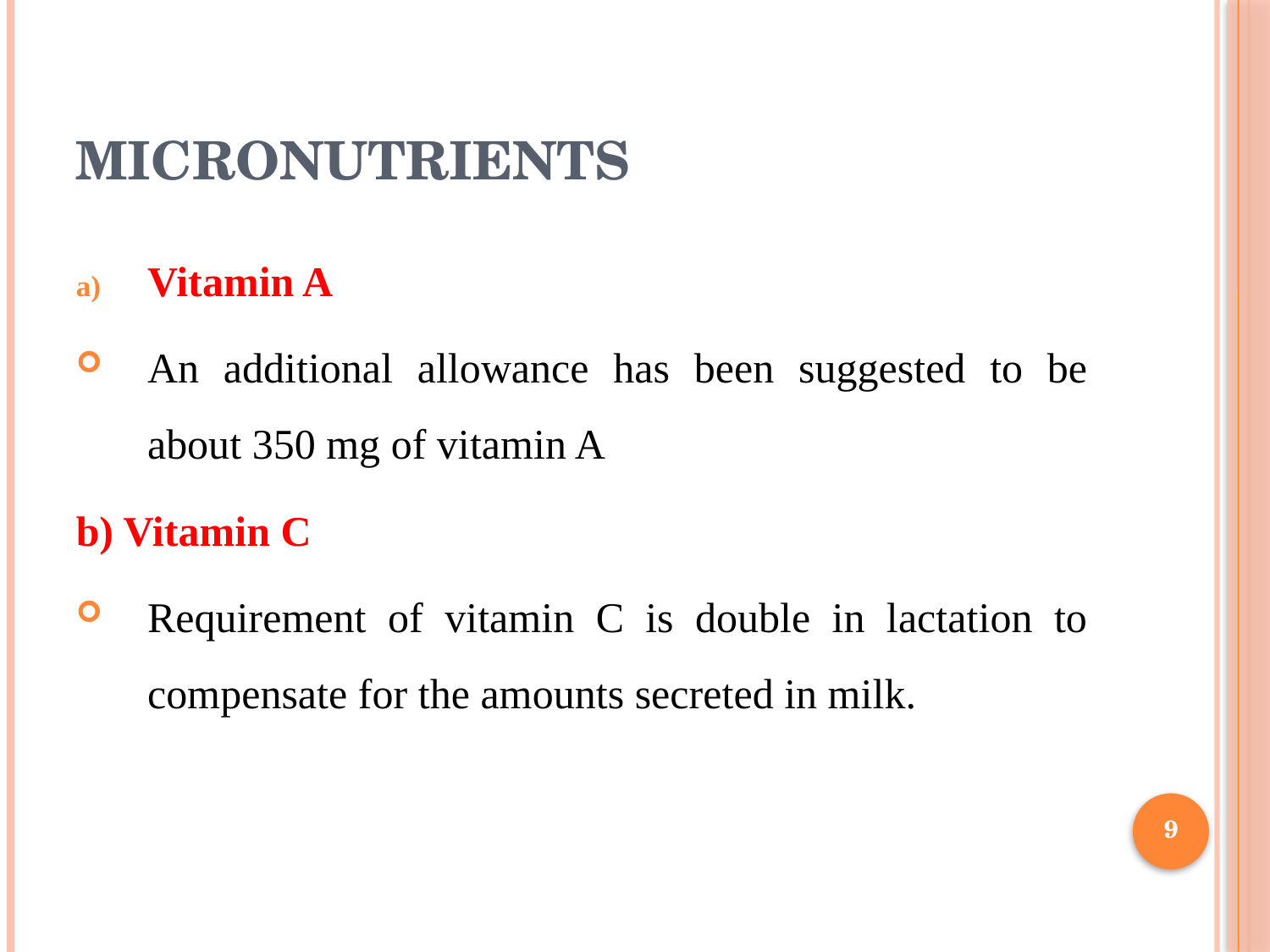

# Micronutrients
Vitamin A
An additional allowance has been suggested to be about 350 mg of vitamin A
b) Vitamin C
Requirement of vitamin C is double in lactation to compensate for the amounts secreted in milk.

9